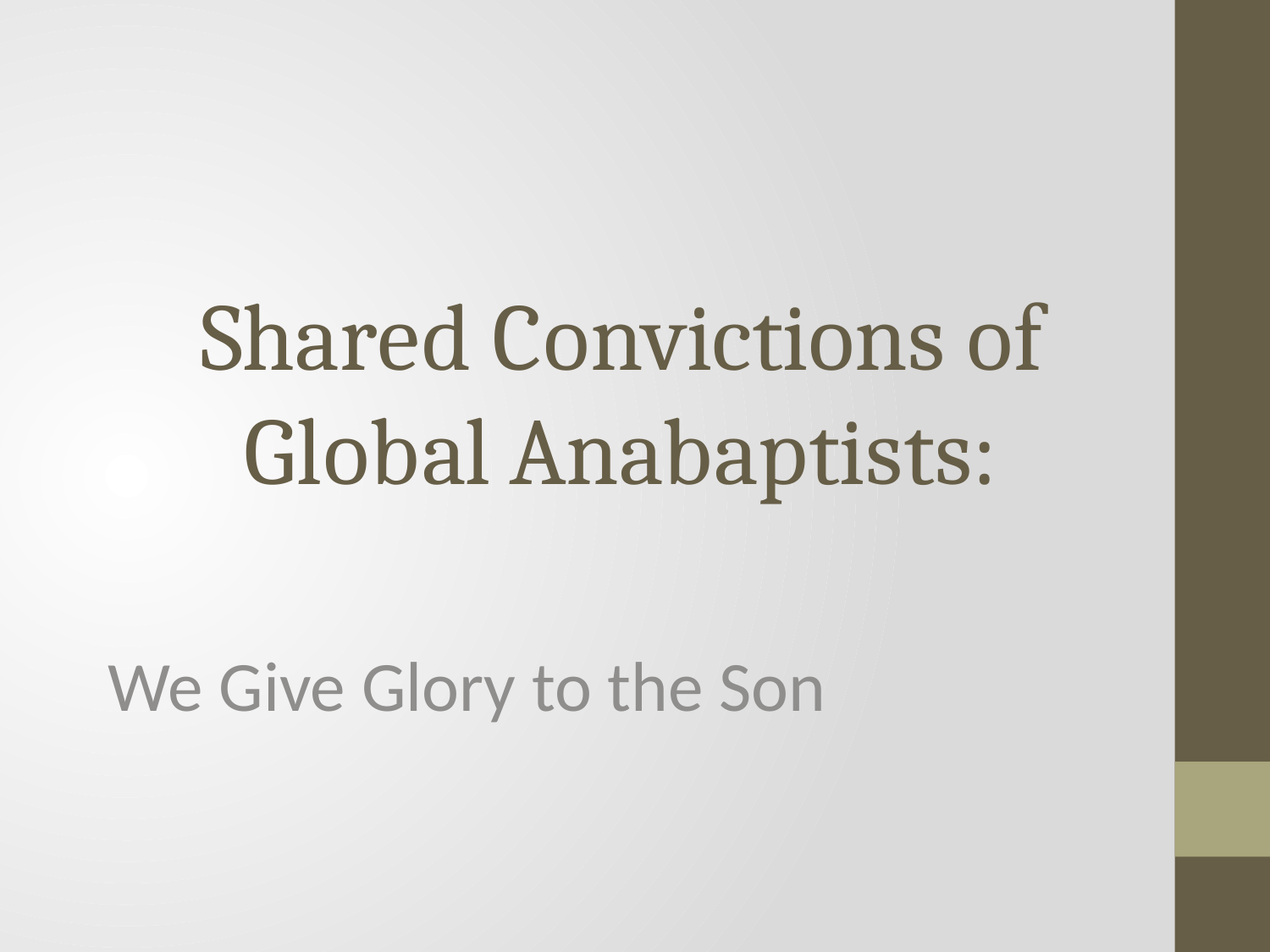

# Shared Convictions of Global Anabaptists:
We Give Glory to the Son